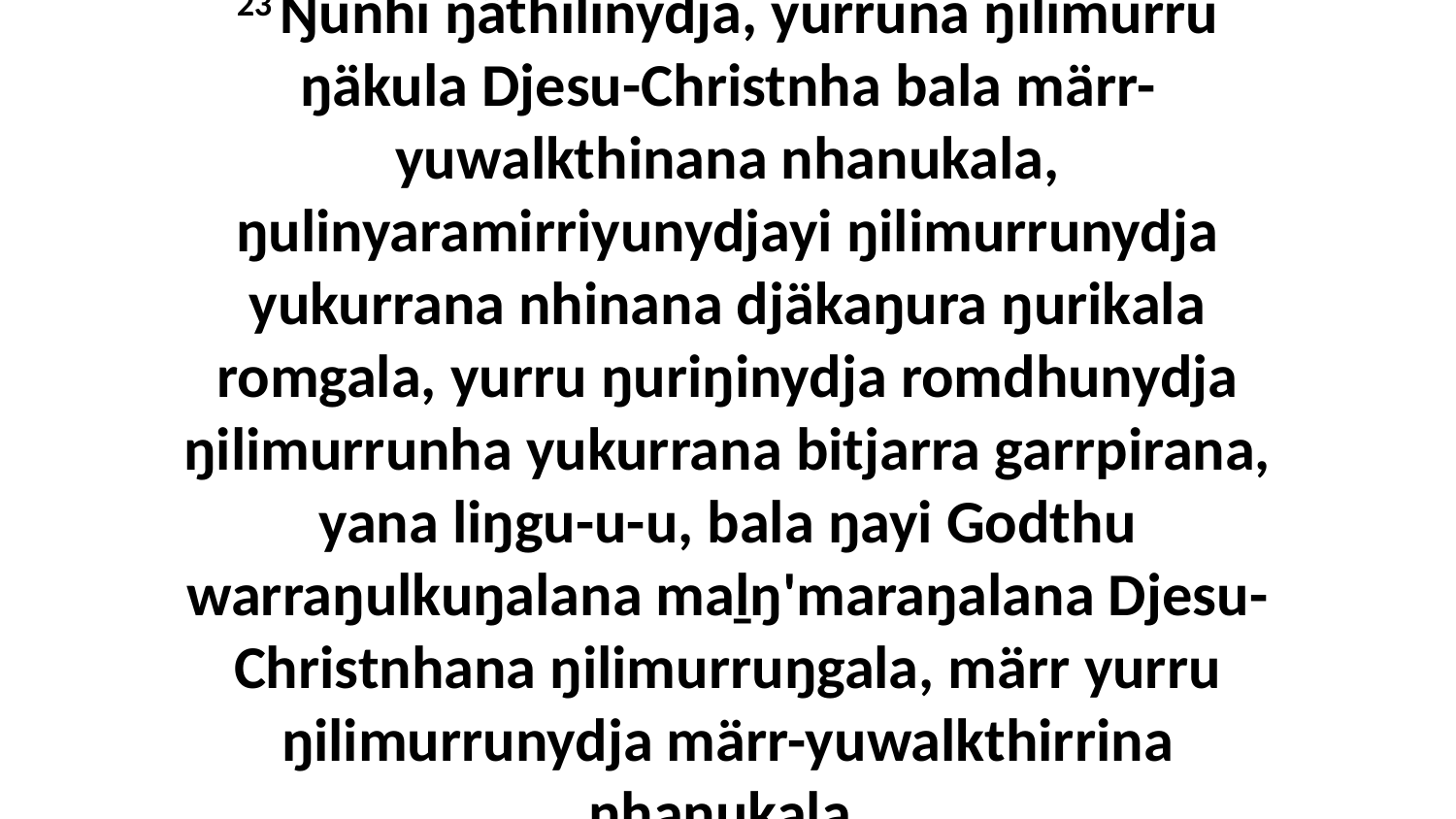

23 Ŋunhi ŋäthilinydja, yurruna ŋilimurru ŋäkula Djesu-Christnha bala märr-yuwalkthinana nhanukala, ŋulinyaramirriyunydjayi ŋilimurrunydja yukurrana nhinana djäkaŋura ŋurikala romgala, yurru ŋuriŋinydja romdhunydja ŋilimurrunha yukurrana bitjarra garrpirana, yana liŋgu-u-u, bala ŋayi Godthu warraŋulkuŋalana maḻŋ'maraŋalana Djesu-Christnhana ŋilimurruŋgala, märr yurru ŋilimurrunydja märr-yuwalkthirrina nhanukala.